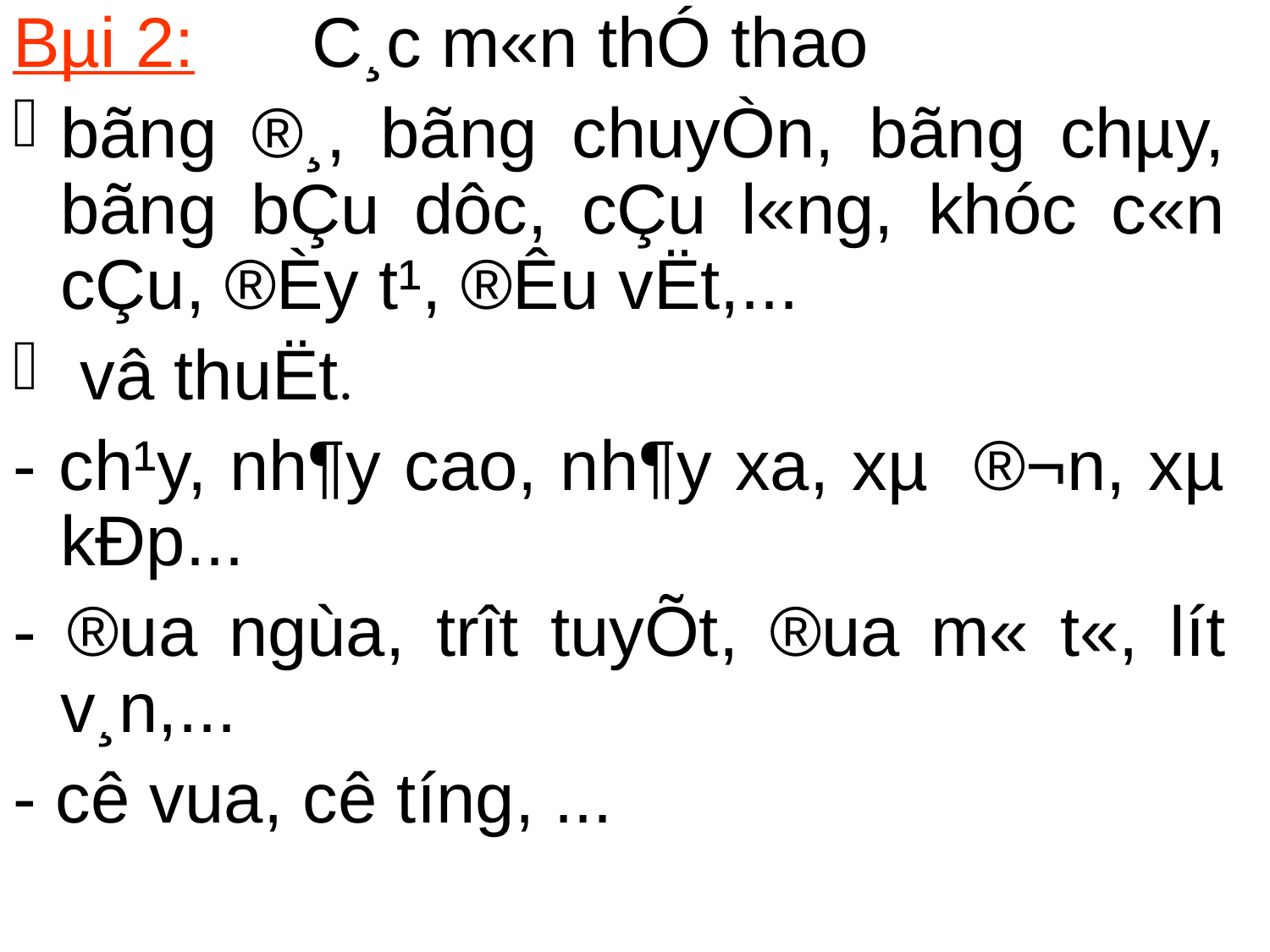

Bµi 2:      C¸c m«n thÓ thao
bãng ®¸, bãng chuyÒn, bãng chµy, bãng bÇu dôc, cÇu l«ng, khóc c«n cÇu, ®Èy t¹, ®Êu vËt,...
 vâ thuËt.
- ch¹y, nh¶y cao, nh¶y xa, xµ  ®¬n, xµ kÐp...
- ®ua ngùa, tr­ît tuyÕt, ®ua m« t«, l­ít v¸n,...
- cê vua, cê t­íng, ...